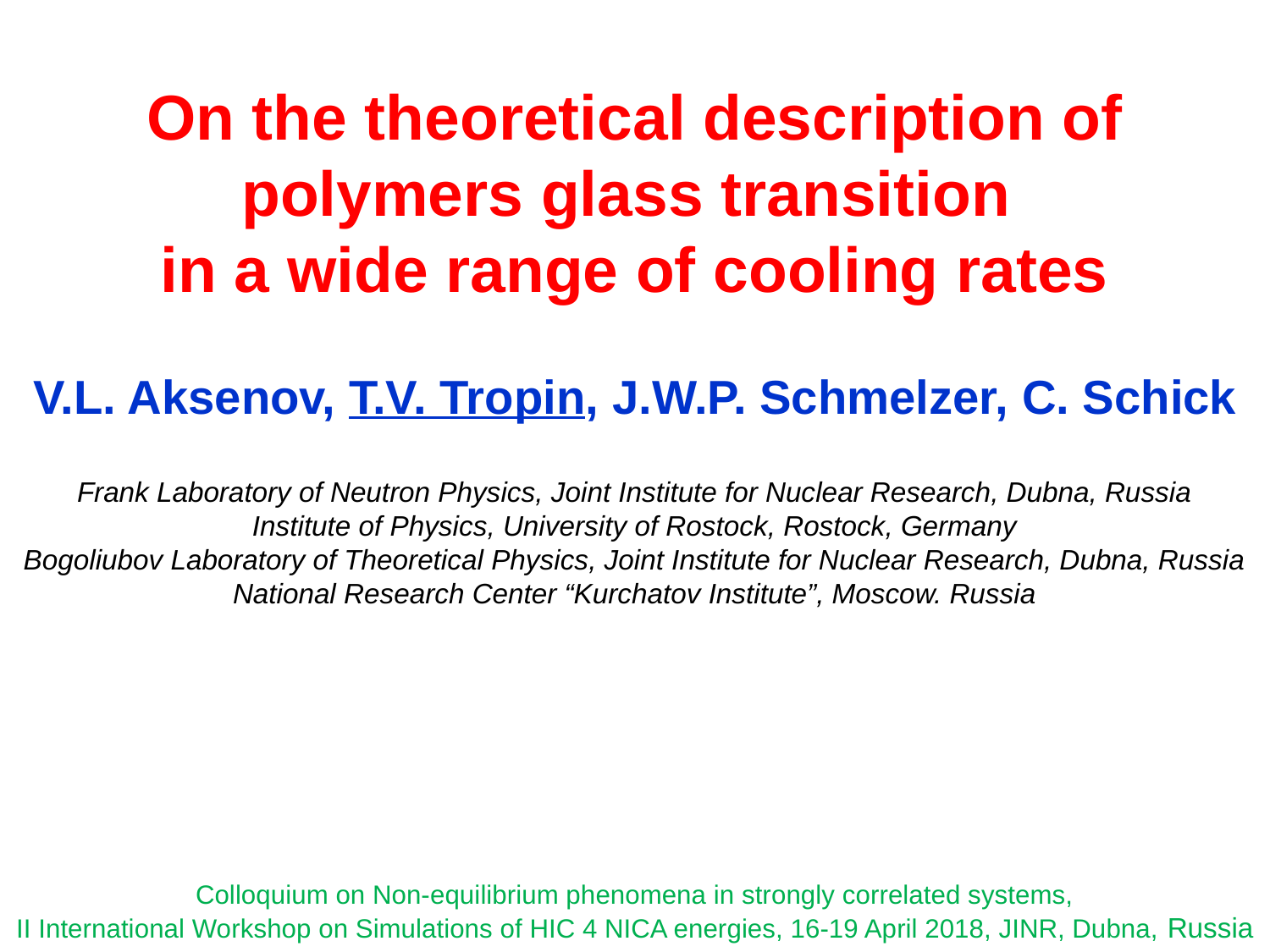

On the theoretical description of polymers glass transition
in a wide range of cooling rates

V.L. Aksenov, T.V. Tropin, J.W.P. Schmelzer, C. Schick

Frank Laboratory of Neutron Physics, Joint Institute for Nuclear Research, Dubna, Russia
Institute of Physics, University of Rostock, Rostock, Germany
Bogoliubov Laboratory of Theoretical Physics, Joint Institute for Nuclear Research, Dubna, Russia
National Research Center “Kurchatov Institute”, Moscow. Russia

Colloquium on Non-equilibrium phenomena in strongly correlated systems,
II International Workshop on Simulations of HIC 4 NICA energies, 16-19 April 2018, JINR, Dubna, Russia